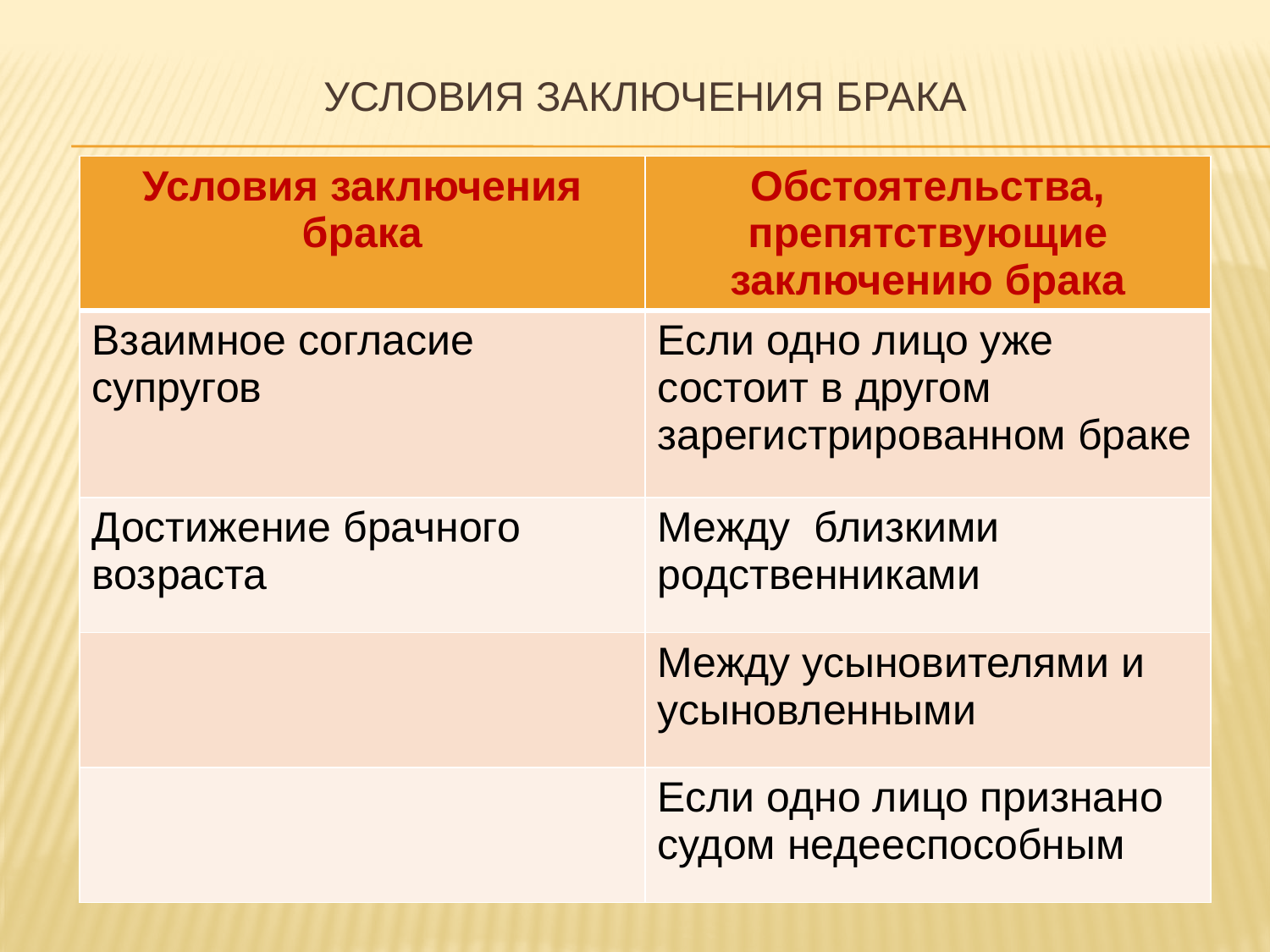

# Условия заключения брака
| Условия заключения брака | Обстоятельства, препятствующие заключению брака |
| --- | --- |
| Взаимное согласие супругов | Если одно лицо уже состоит в другом зарегистрированном браке |
| Достижение брачного возраста | Между близкими родственниками |
|  | Между усыновителями и усыновленными |
|  | Если одно лицо признано судом недееспособным |